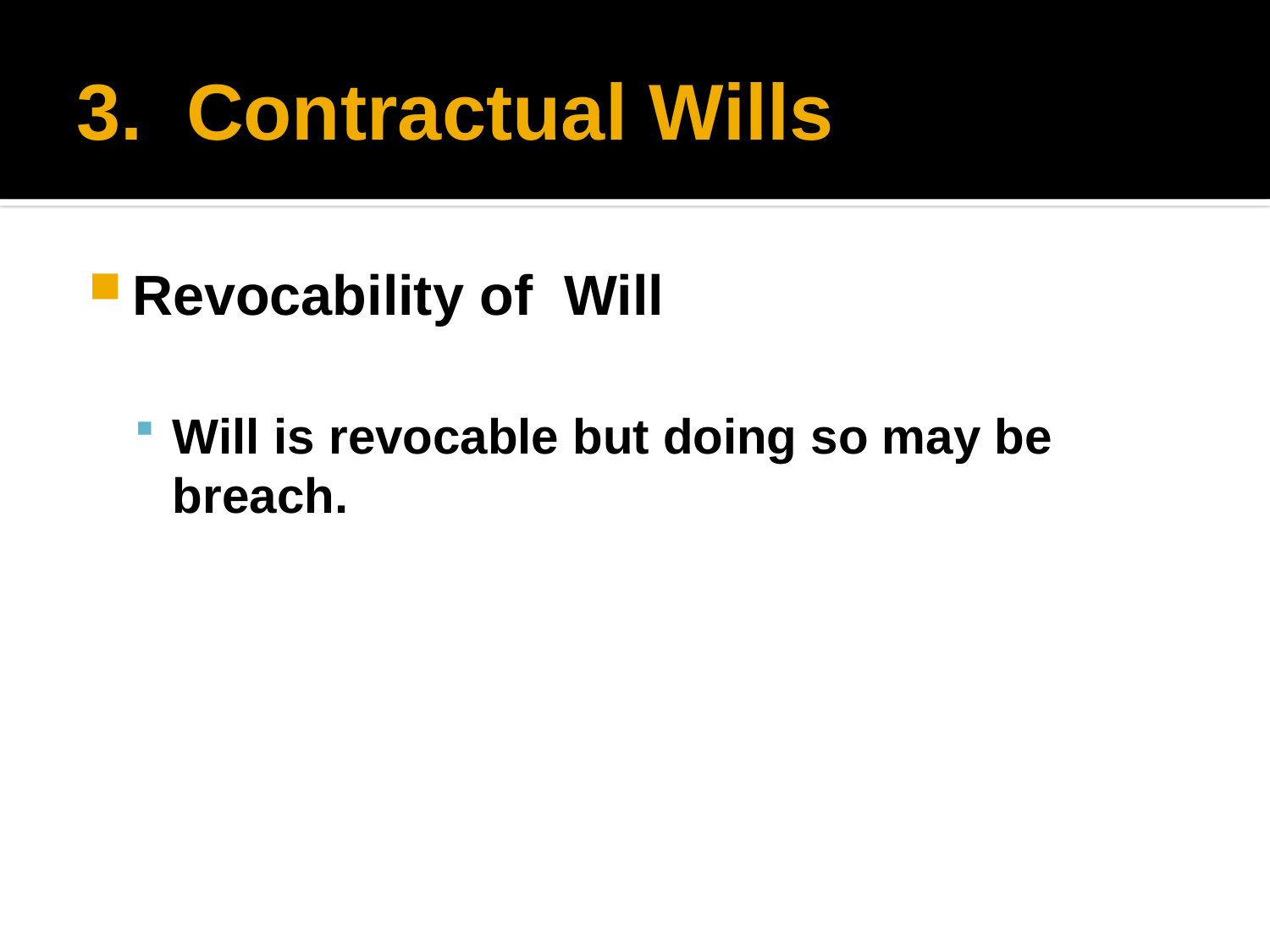

# 3.  Contractual Wills
Revocability of  Will

Will is revocable but doing so may be breach.